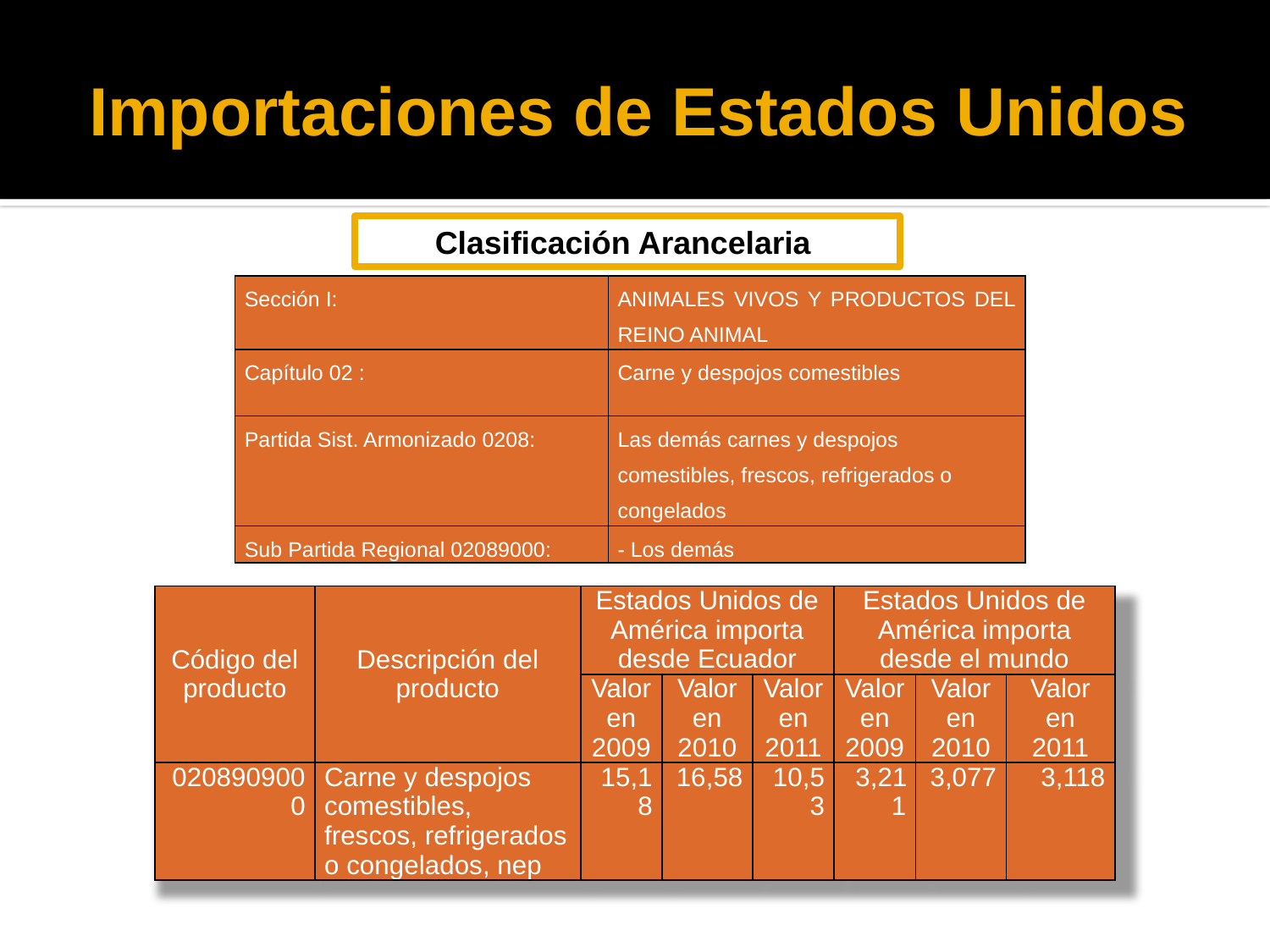

# Importaciones de Estados Unidos
Clasificación Arancelaria
| Sección I: | ANIMALES VIVOS Y PRODUCTOS DEL REINO ANIMAL |
| --- | --- |
| Capítulo 02 : | Carne y despojos comestibles |
| Partida Sist. Armonizado 0208: | Las demás carnes y despojos comestibles, frescos, refrigerados o congelados |
| Sub Partida Regional 02089000: | - Los demás |
| Código del producto | Descripción del producto | Estados Unidos de América importa desde Ecuador |  |  | Estados Unidos de América importa desde el mundo |  |  |
| --- | --- | --- | --- | --- | --- | --- | --- |
|  |  | Valor en 2009 | Valor en 2010 | Valor en 2011 | Valor en 2009 | Valor en 2010 | Valor en 2011 |
| 0208909000 | Carne y despojos comestibles, frescos, refrigerados o congelados, nep | 15,18 | 16,58 | 10,53 | 3,211 | 3,077 | 3,118 |